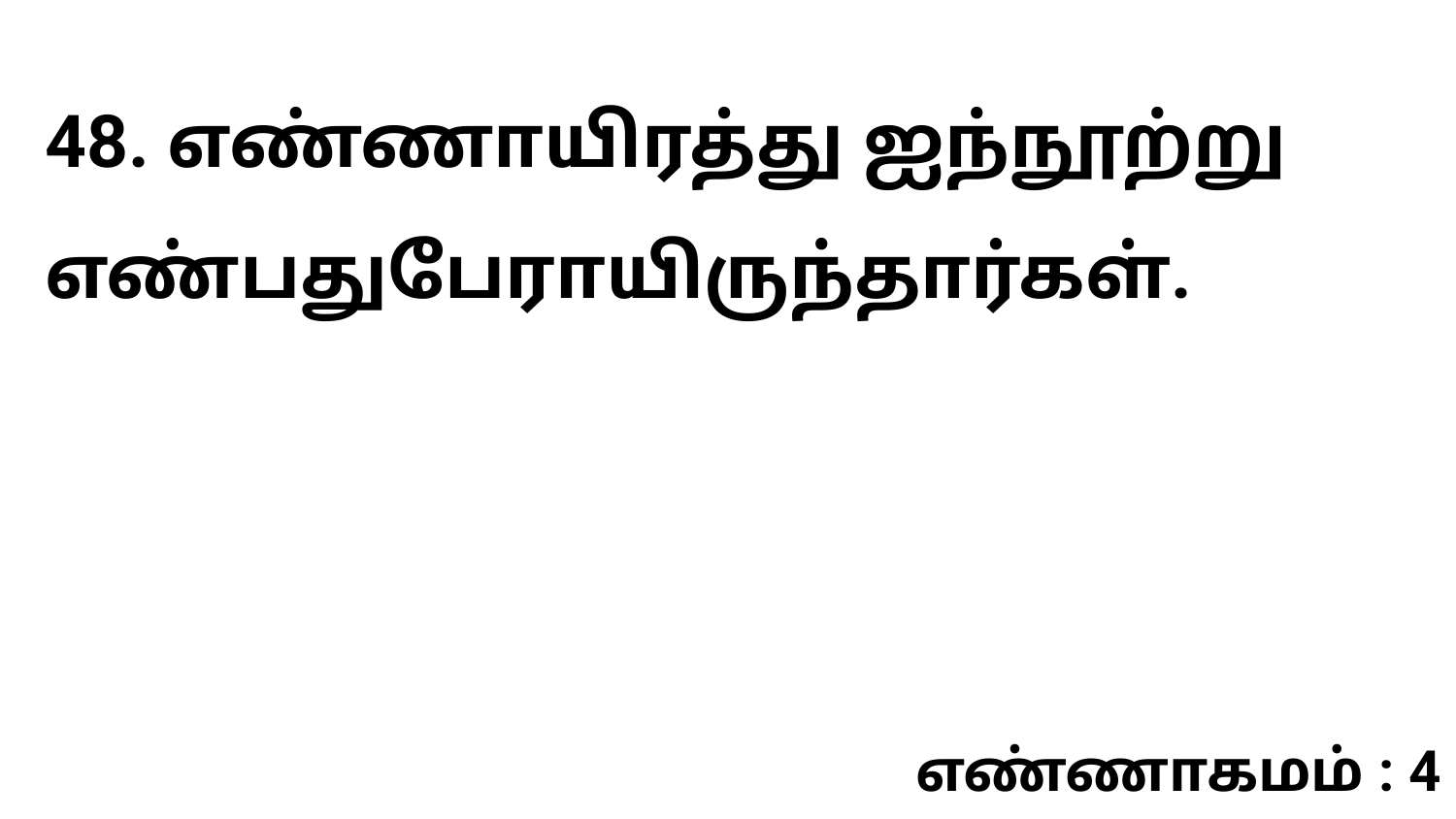

48. எண்ணாயிரத்து ஐந்நூற்று எண்பதுபேராயிருந்தார்கள்.
எண்ணாகமம் : 4